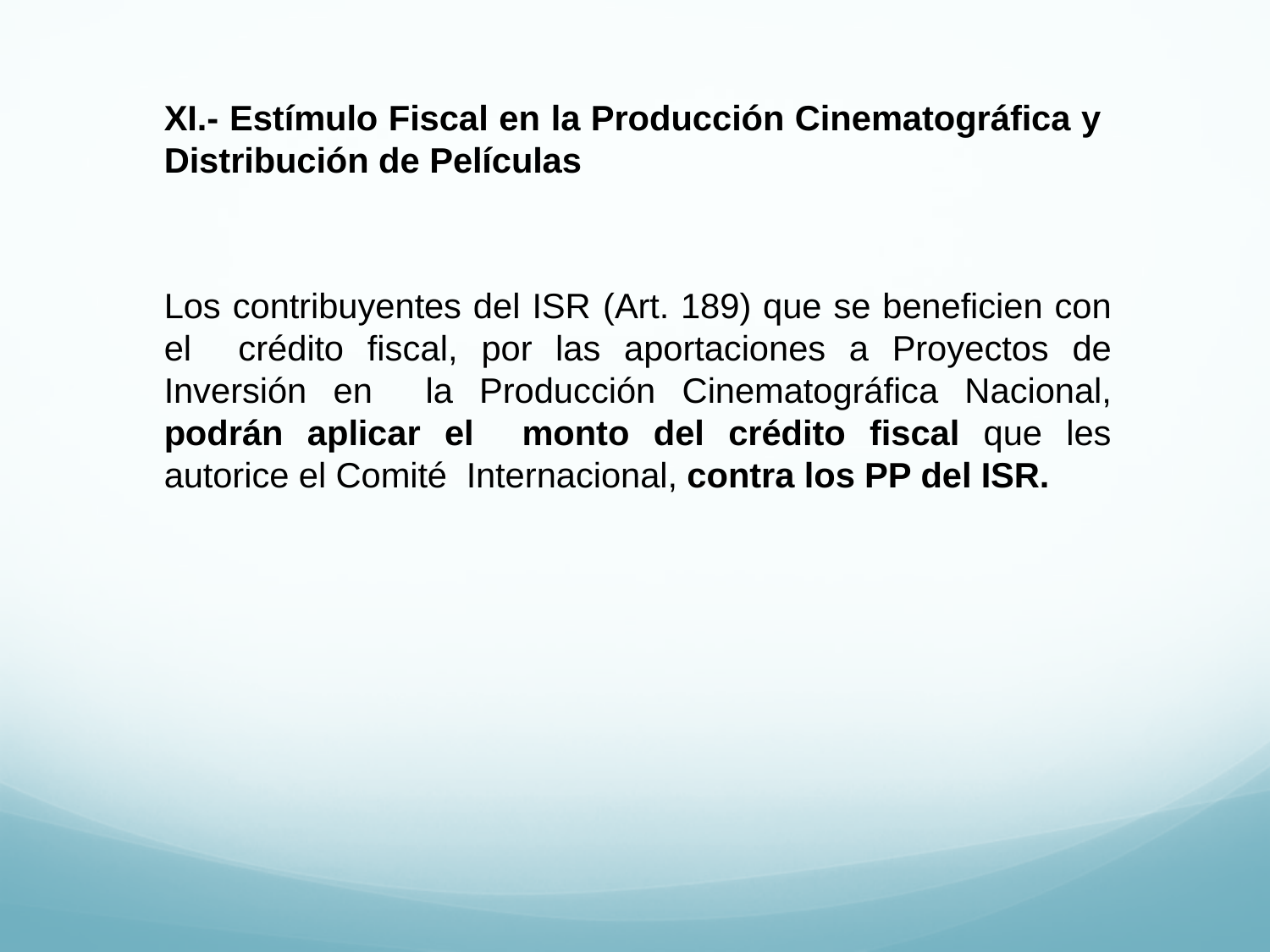

XI.- Estímulo Fiscal en la Producción Cinematográfica y  Distribución de Películas

Los contribuyentes del ISR (Art. 189) que se beneficien con el  crédito fiscal, por las aportaciones a Proyectos de Inversión en  la Producción Cinematográfica Nacional, podrán aplicar el  monto del crédito fiscal que les autorice el Comité  Internacional, contra los PP del ISR.